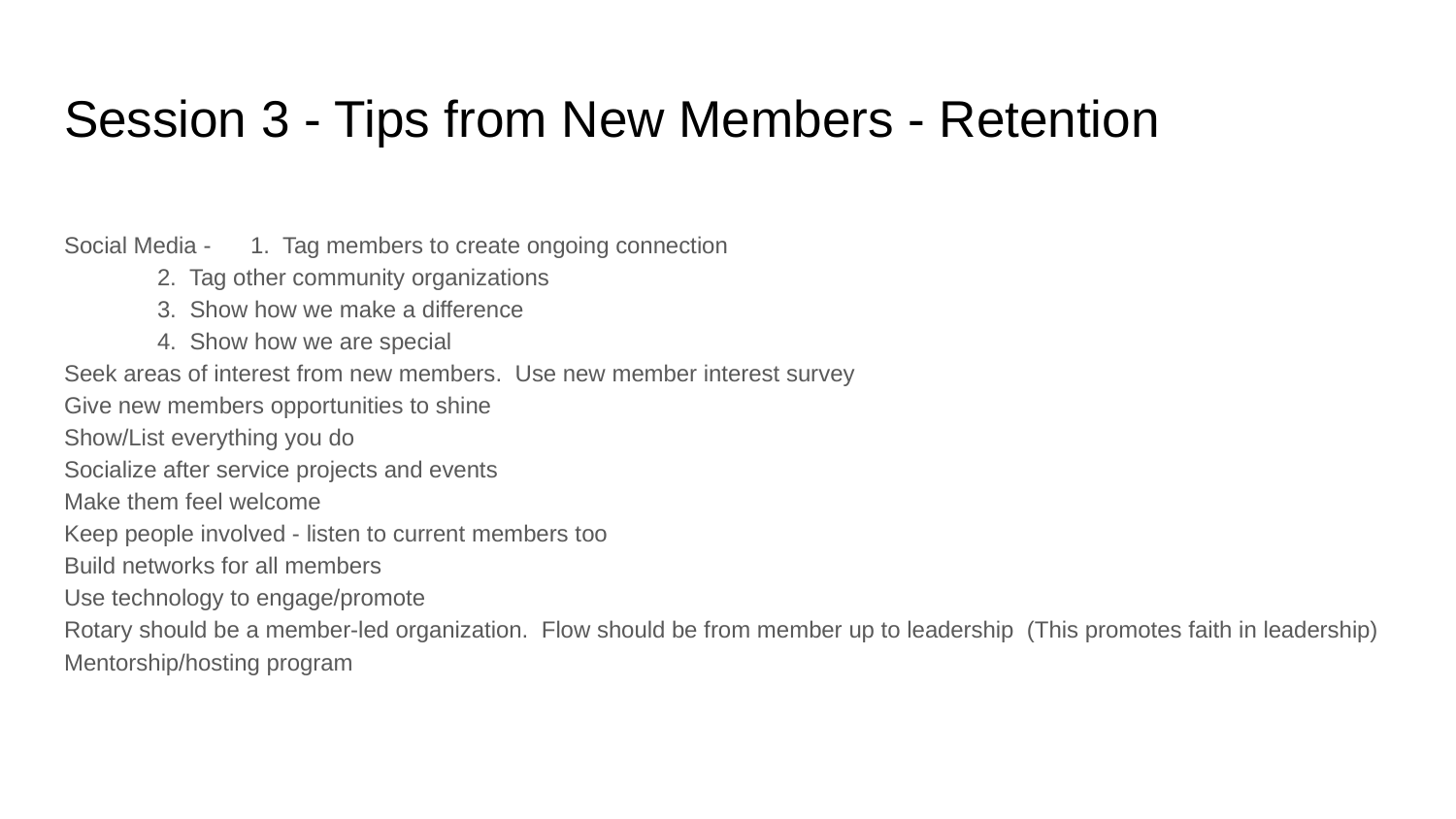

# Session 3 - Tips from New Members - Retention

Social Media - 	1.  Tag members to create ongoing connection
				2.  Tag other community organizations
				3.  Show how we make a difference
				4.  Show how we are special
Seek areas of interest from new members.  Use new member interest survey
Give new members opportunities to shine
Show/List everything you do
Socialize after service projects and events
Make them feel welcome
Keep people involved - listen to current members too
Build networks for all members
Use technology to engage/promote
Rotary should be a member-led organization.  Flow should be from member up to leadership  (This promotes faith in leadership)
Mentorship/hosting program